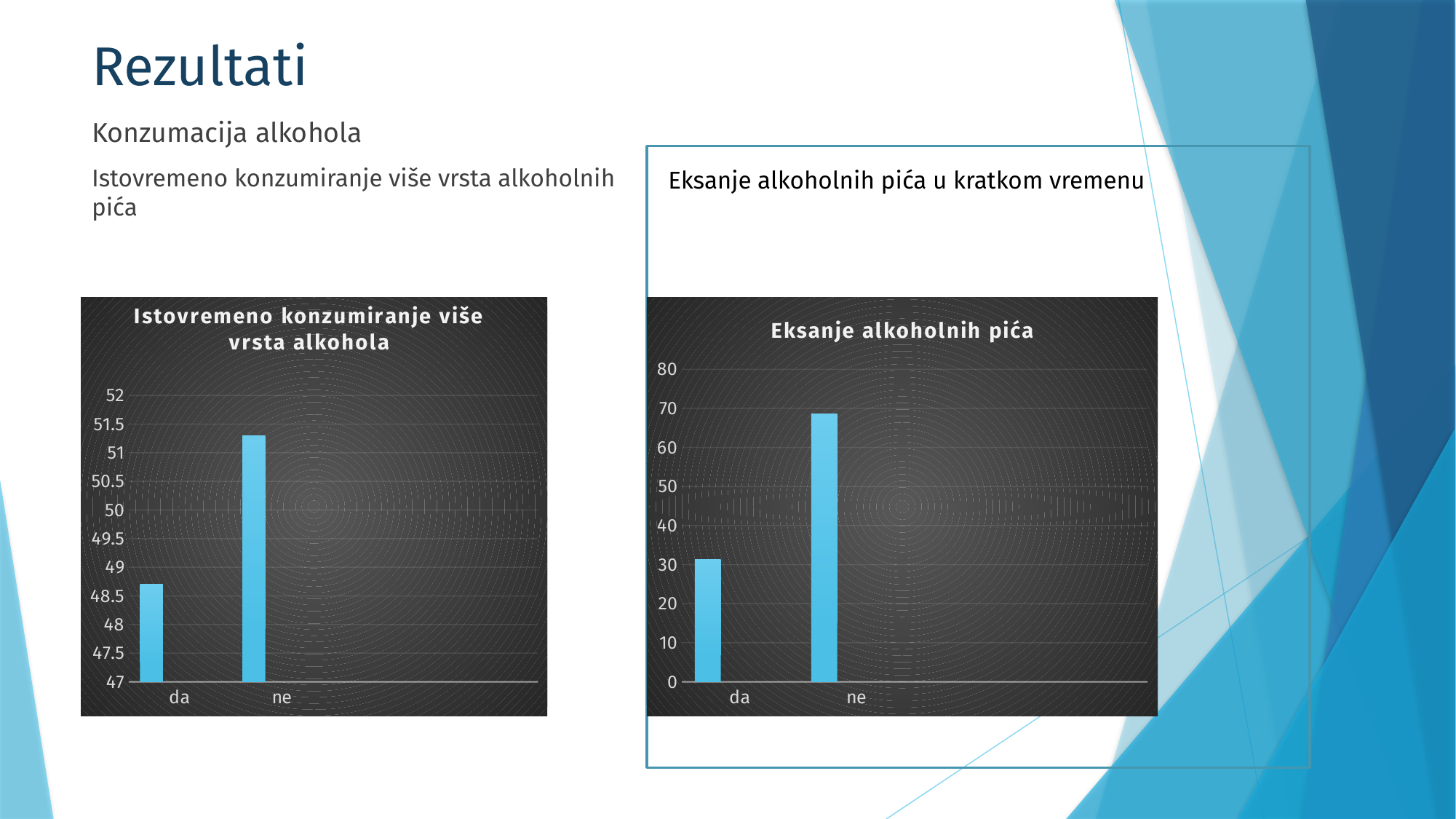

# Rezultati
Konzumacija alkohola
Istovremeno konzumiranje više vrsta alkoholnih pića

Eksanje alkoholnih pića u kratkom vremenu

### Chart: Istovremeno konzumiranje više vrsta alkohola

| Category | Series 1 | Column1 | Column2 |
|---|---|---|---|
| da | 48.7 | None | None |
| ne | 51.3 | None | None |

### Chart: Eksanje alkoholnih pića

| Category | Series 1 | Column1 | Column2 |
|---|---|---|---|
| da | 31.4 | None | None |
| ne | 68.6 | None | None |